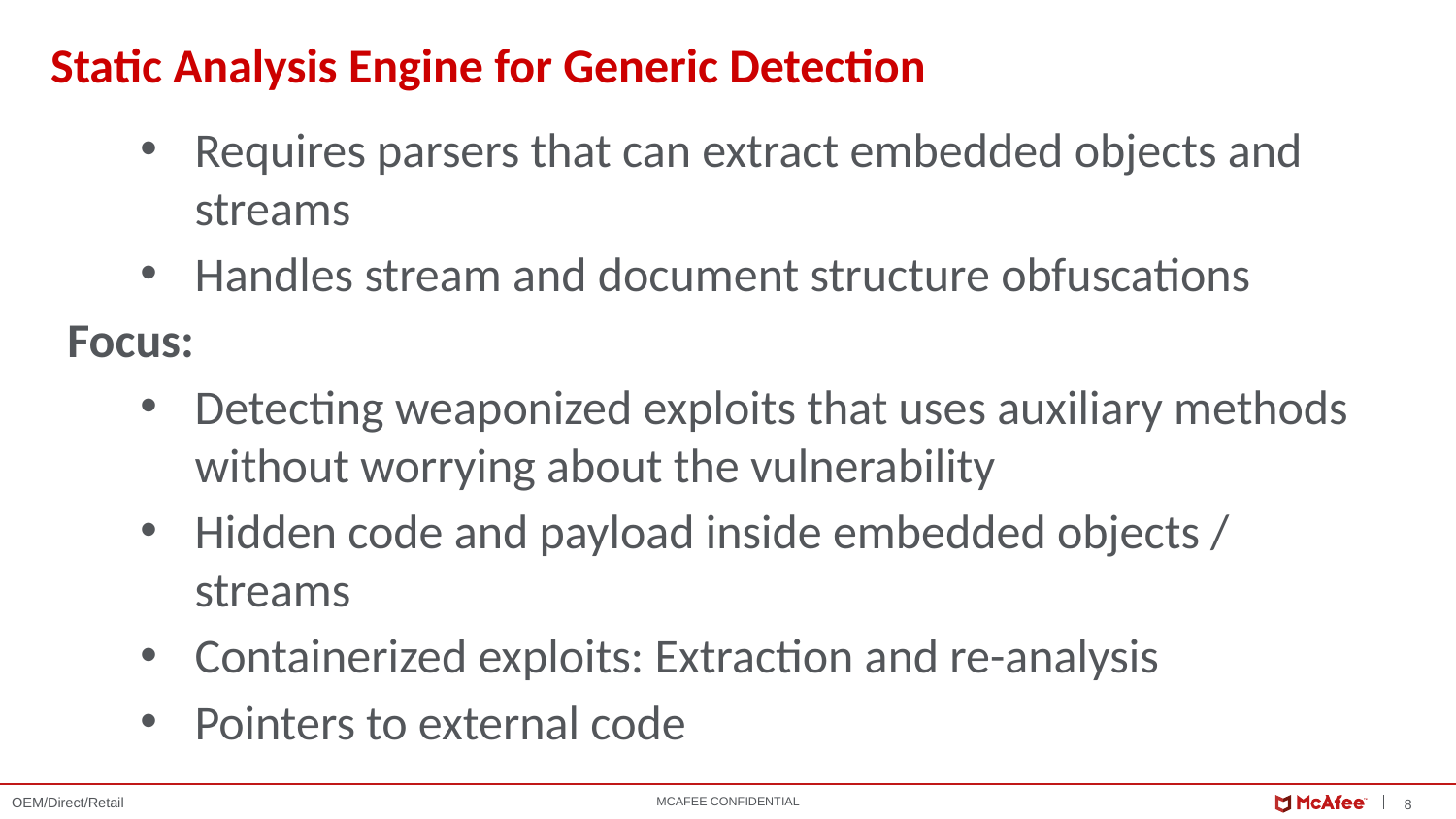

Static Analysis Engine for Generic Detection
Requires parsers that can extract embedded objects and streams
Handles stream and document structure obfuscations
Focus:
Detecting weaponized exploits that uses auxiliary methods without worrying about the vulnerability
Hidden code and payload inside embedded objects / streams
Containerized exploits: Extraction and re-analysis
Pointers to external code